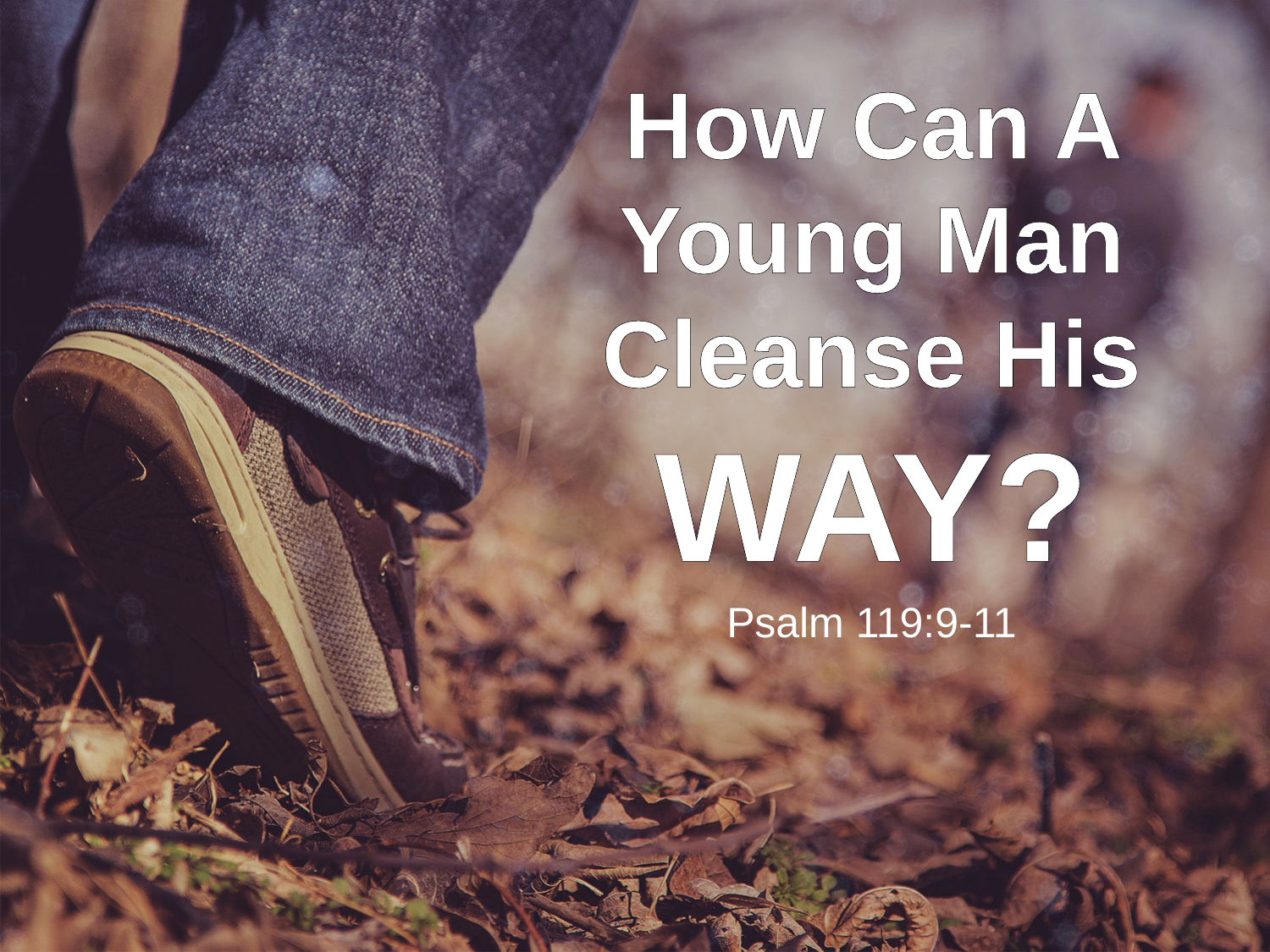

# How Can A Young Man Cleanse His WAY?
Psalm 119:9-11